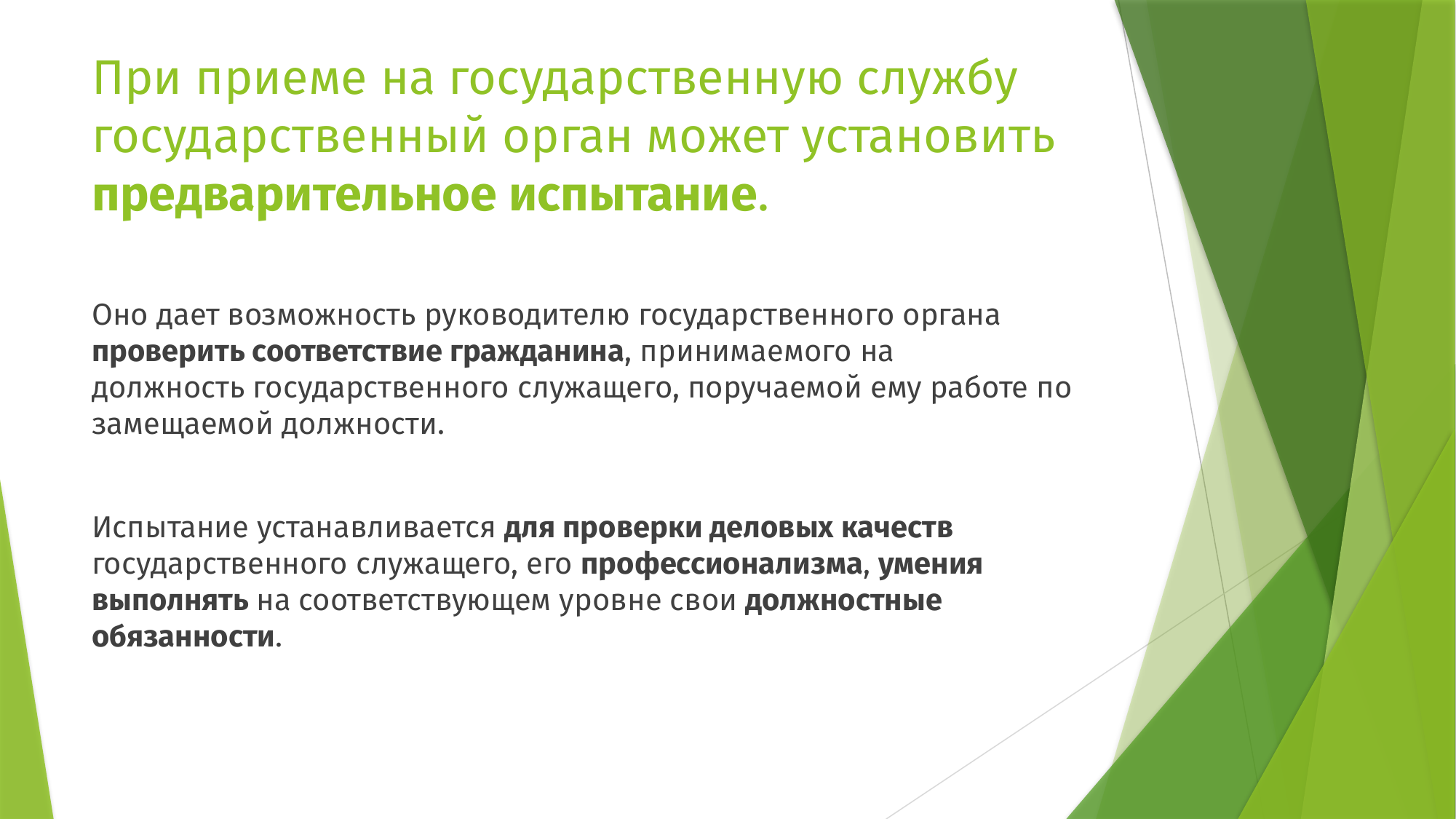

# При приеме на государственную службу государственный орган может установить предварительное испытание.
Оно дает возможность руководителю государственного органа проверить соответствие гражданина, принимаемого на должность государственного служащего, поручаемой ему работе по замещаемой должности.

Испытание устанавливается для проверки деловых качеств государственного служащего, его профессионализма, умения выполнять на соответствующем уровне свои должностные обязанности.